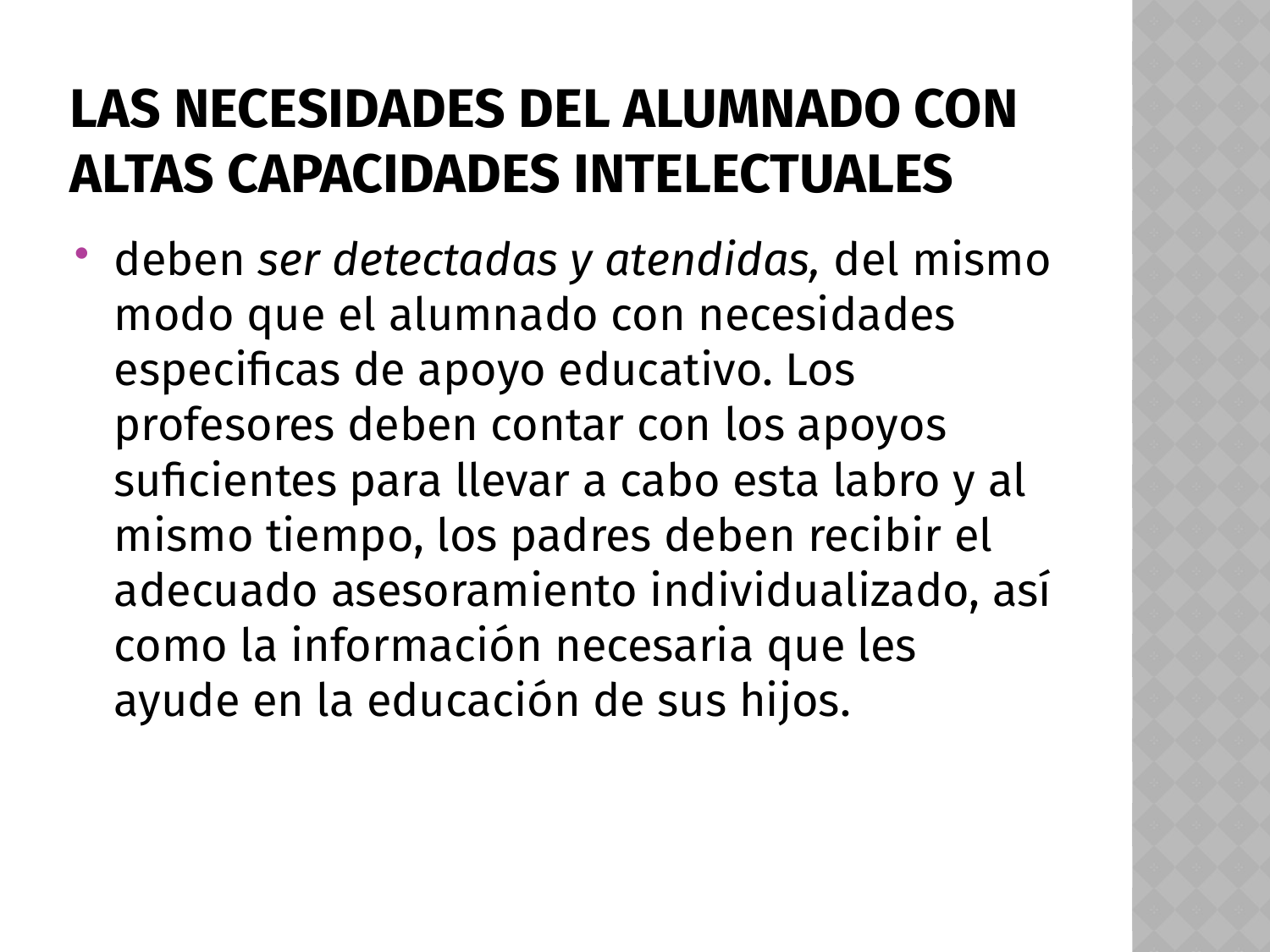

# Las necesidades del alumnado con altas capacidades intelectuales
deben ser detectadas y atendidas, del mismo modo que el alumnado con necesidades especificas de apoyo educativo. Los profesores deben contar con los apoyos suficientes para llevar a cabo esta labro y al mismo tiempo, los padres deben recibir el adecuado asesoramiento individualizado, así como la información necesaria que les ayude en la educación de sus hijos.